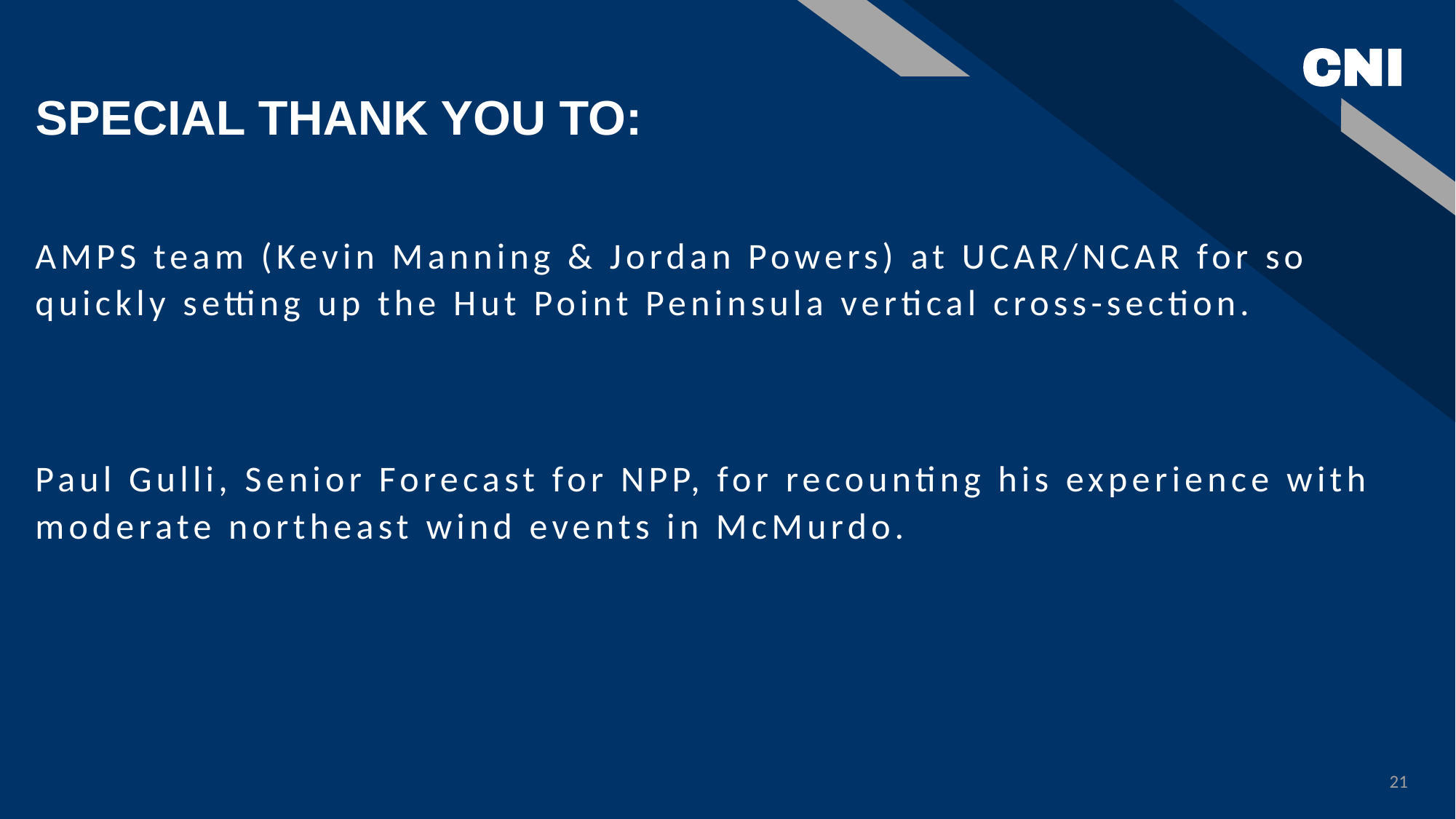

# SPECIAL THANK YOU TO:
AMPS team (Kevin Manning & Jordan Powers) at UCAR/NCAR for so quickly setting up the Hut Point Peninsula vertical cross-section.

Paul Gulli, Senior Forecast for NPP, for recounting his experience with moderate northeast wind events in McMurdo.

21